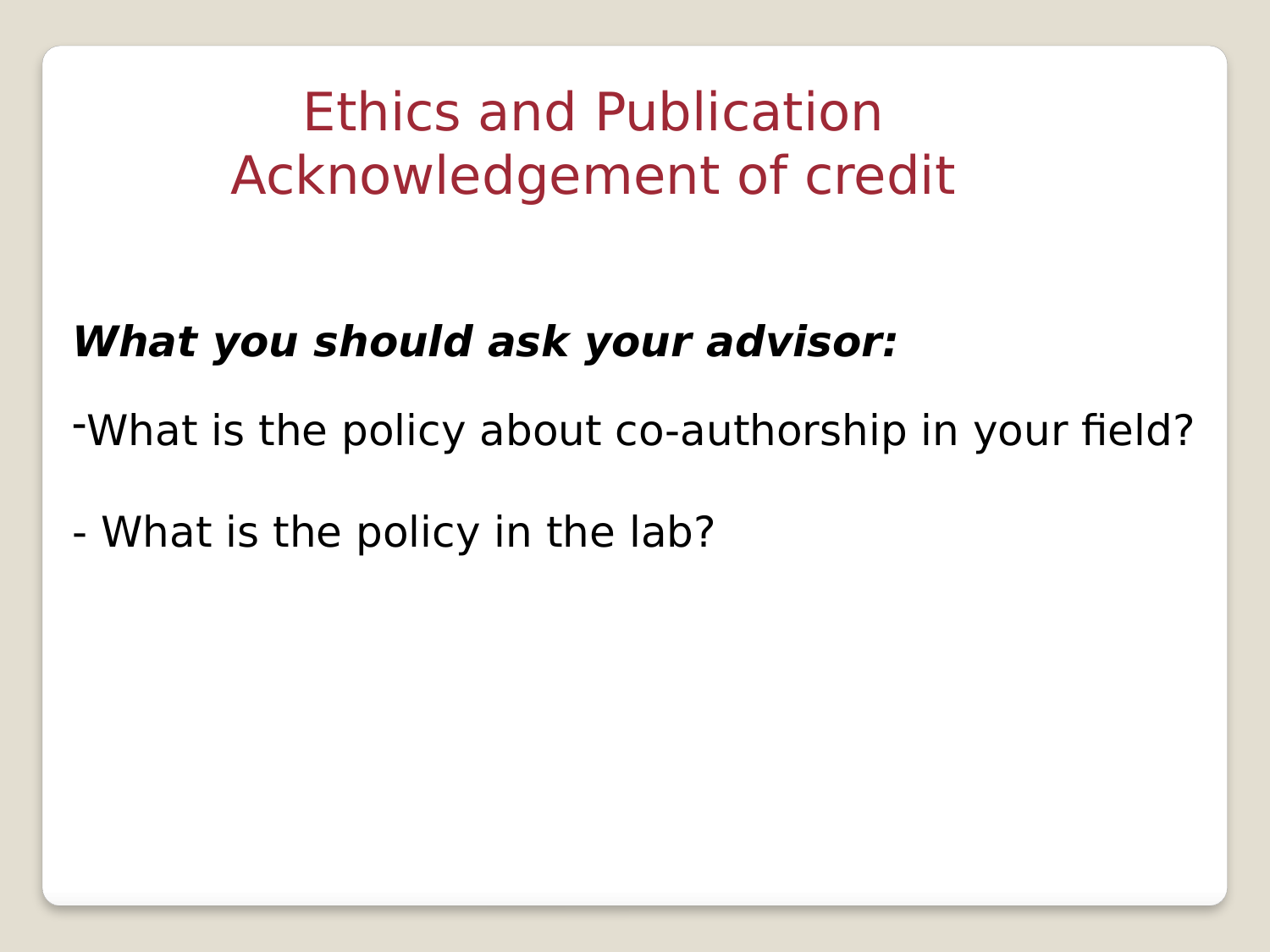

Ethics and Publication
Acknowledgement of credit
What you should ask your advisor:

What is the policy about co-authorship in your field?

- What is the policy in the lab?